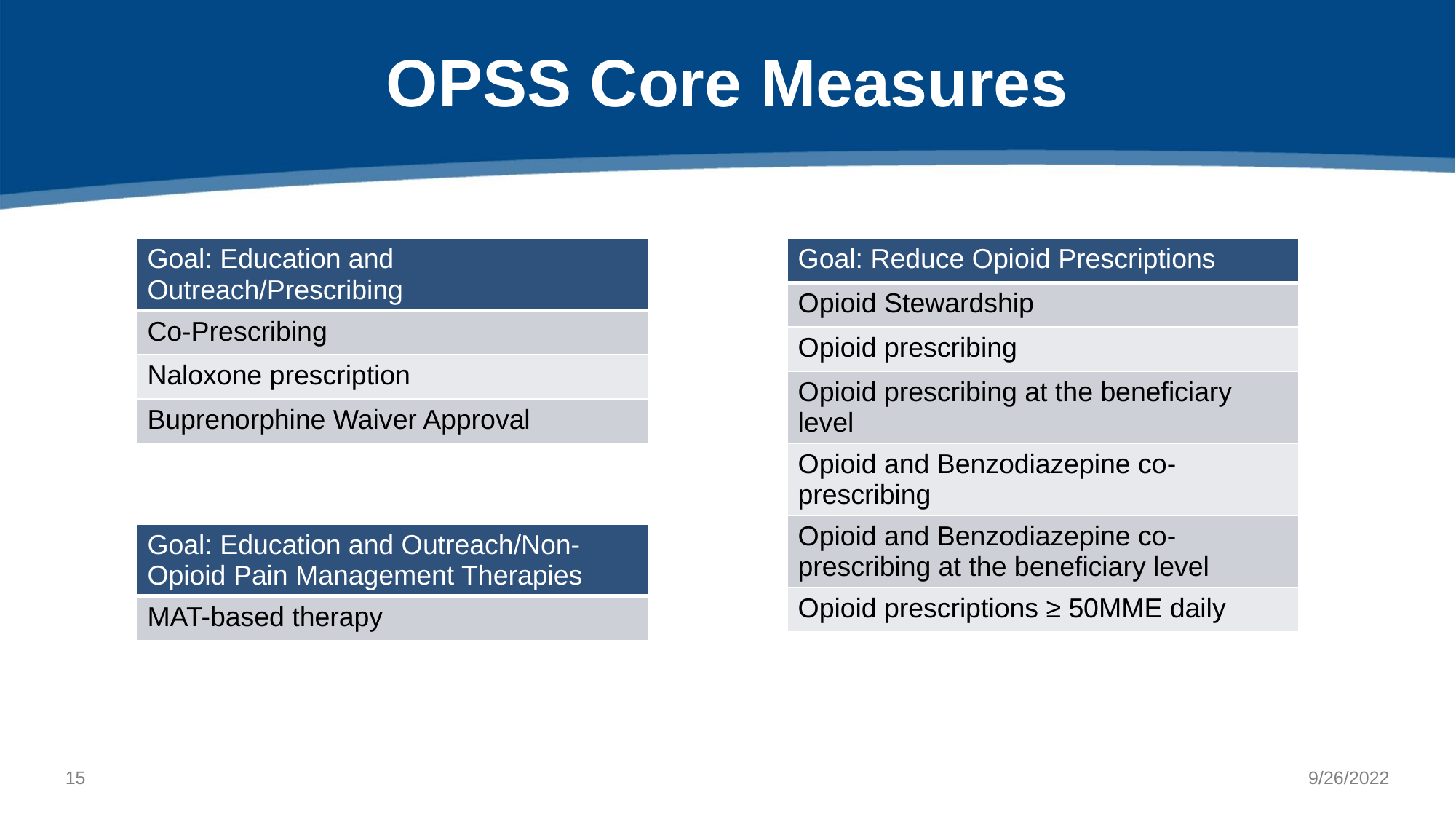

# OPSS Core Measures
| Goal: Education and Outreach/Prescribing |
| --- |
| Co-Prescribing |
| Naloxone prescription |
| Buprenorphine Waiver Approval |
| Goal: Reduce Opioid Prescriptions |
| --- |
| Opioid Stewardship |
| Opioid prescribing |
| Opioid prescribing at the beneficiary level |
| Opioid and Benzodiazepine co-prescribing |
| Opioid and Benzodiazepine co-prescribing at the beneficiary level |
| Opioid prescriptions ≥ 50MME daily |
| Goal: Education and Outreach/Non-Opioid Pain Management Therapies |
| --- |
| MAT-based therapy |
15
9/26/2022